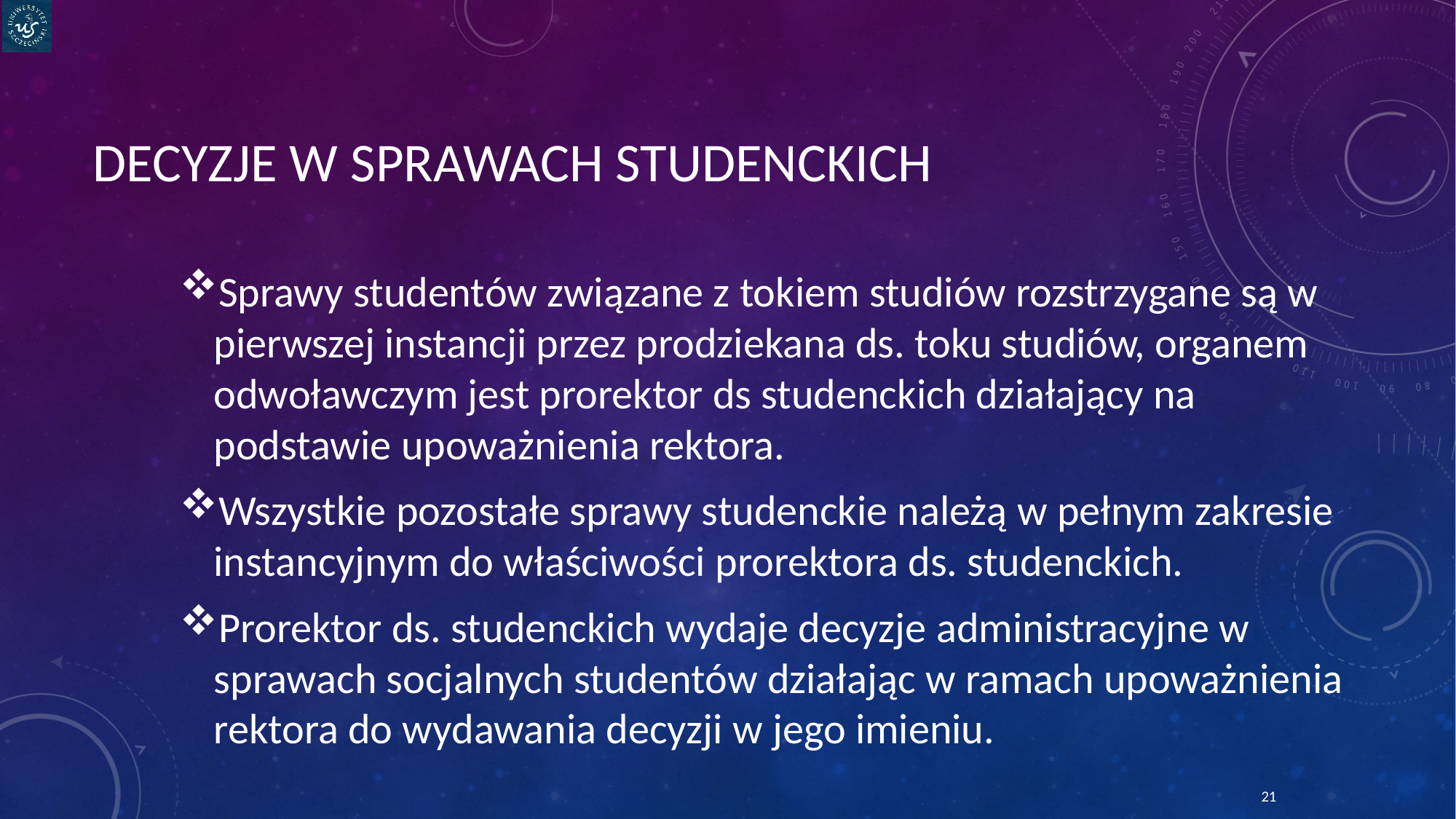

# Decyzje w sprawach studenckich
Sprawy studentów związane z tokiem studiów rozstrzygane są w pierwszej instancji przez prodziekana ds. toku studiów, organem odwoławczym jest prorektor ds studenckich działający na podstawie upoważnienia rektora.
Wszystkie pozostałe sprawy studenckie należą w pełnym zakresie instancyjnym do właściwości prorektora ds. studenckich.
Prorektor ds. studenckich wydaje decyzje administracyjne w sprawach socjalnych studentów działając w ramach upoważnienia rektora do wydawania decyzji w jego imieniu.
21